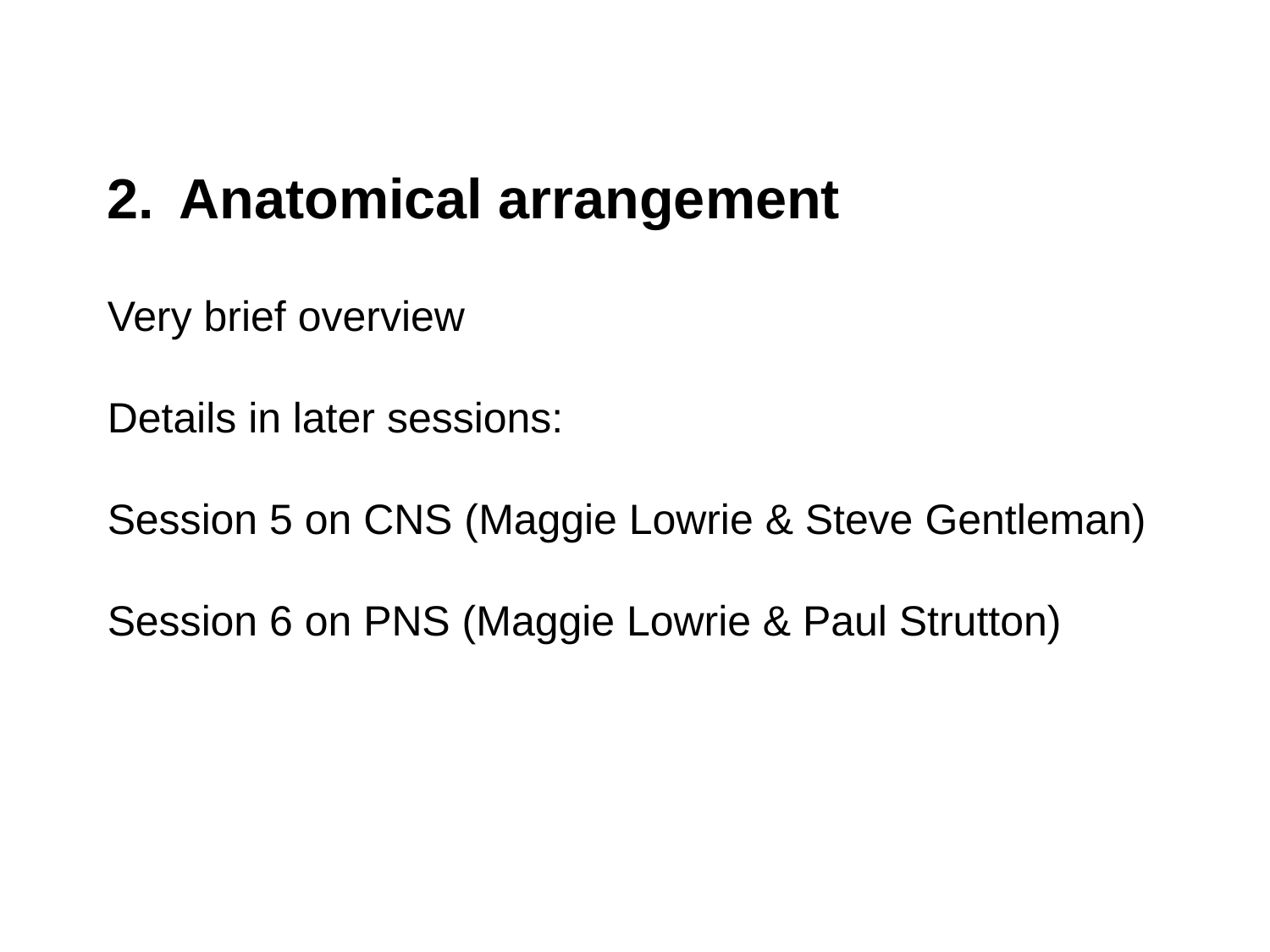

Anatomical arrangement

Very brief overview

Details in later sessions:

Session 5 on CNS (Maggie Lowrie & Steve Gentleman)

Session 6 on PNS (Maggie Lowrie & Paul Strutton)